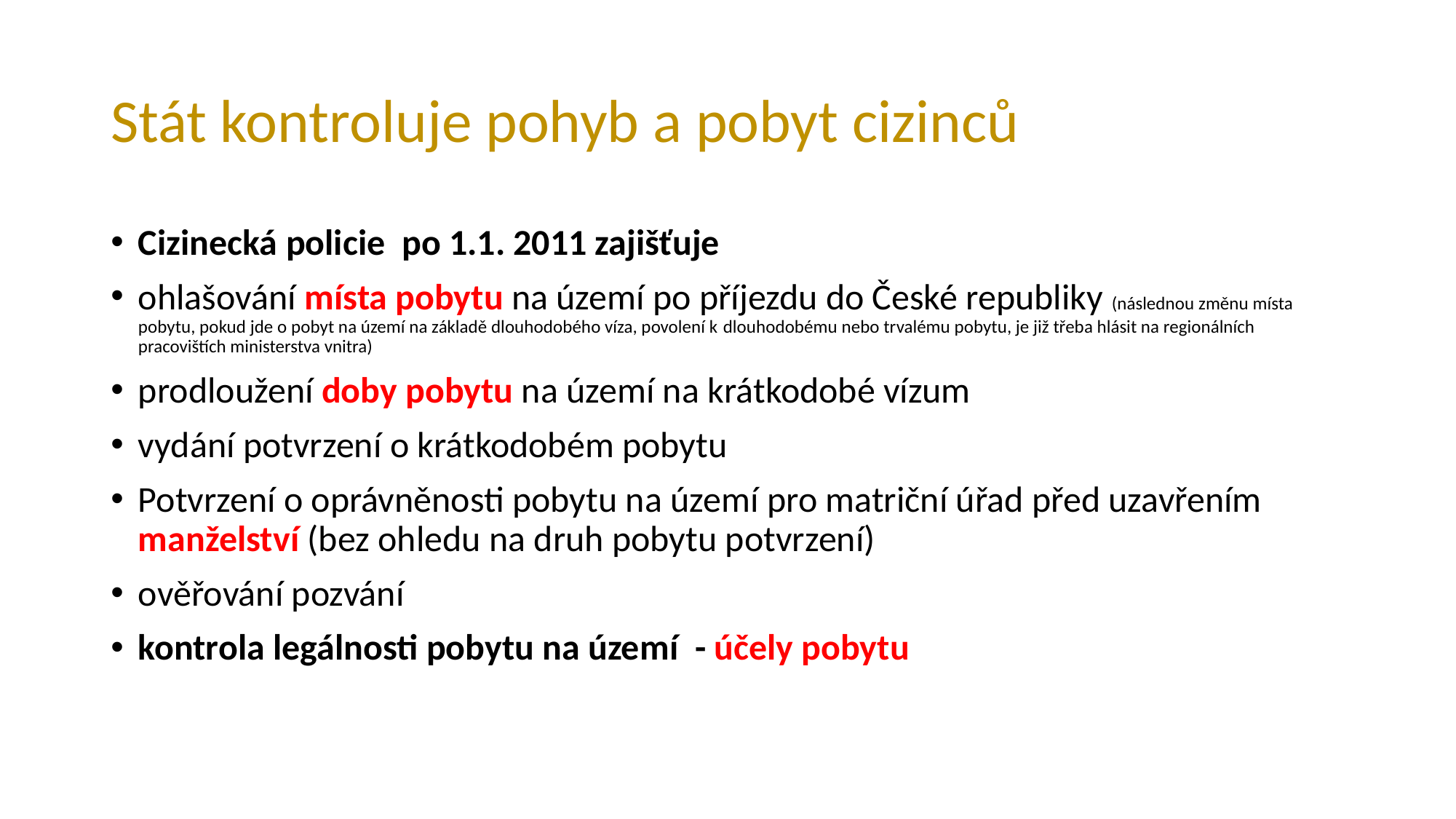

# Stát kontroluje pohyb a pobyt cizinců
Cizinecká policie  po 1.1. 2011 zajišťuje
ohlašování místa pobytu na území po příjezdu do České republiky (následnou změnu místa pobytu, pokud jde o pobyt na území na základě dlouhodobého víza, povolení k dlouhodobému nebo trvalému pobytu, je již třeba hlásit na regionálních pracovištích ministerstva vnitra)
prodloužení doby pobytu na území na krátkodobé vízum
vydání potvrzení o krátkodobém pobytu
Potvrzení o oprávněnosti pobytu na území pro matriční úřad před uzavřením manželství (bez ohledu na druh pobytu potvrzení)
ověřování pozvání
kontrola legálnosti pobytu na území  - účely pobytu